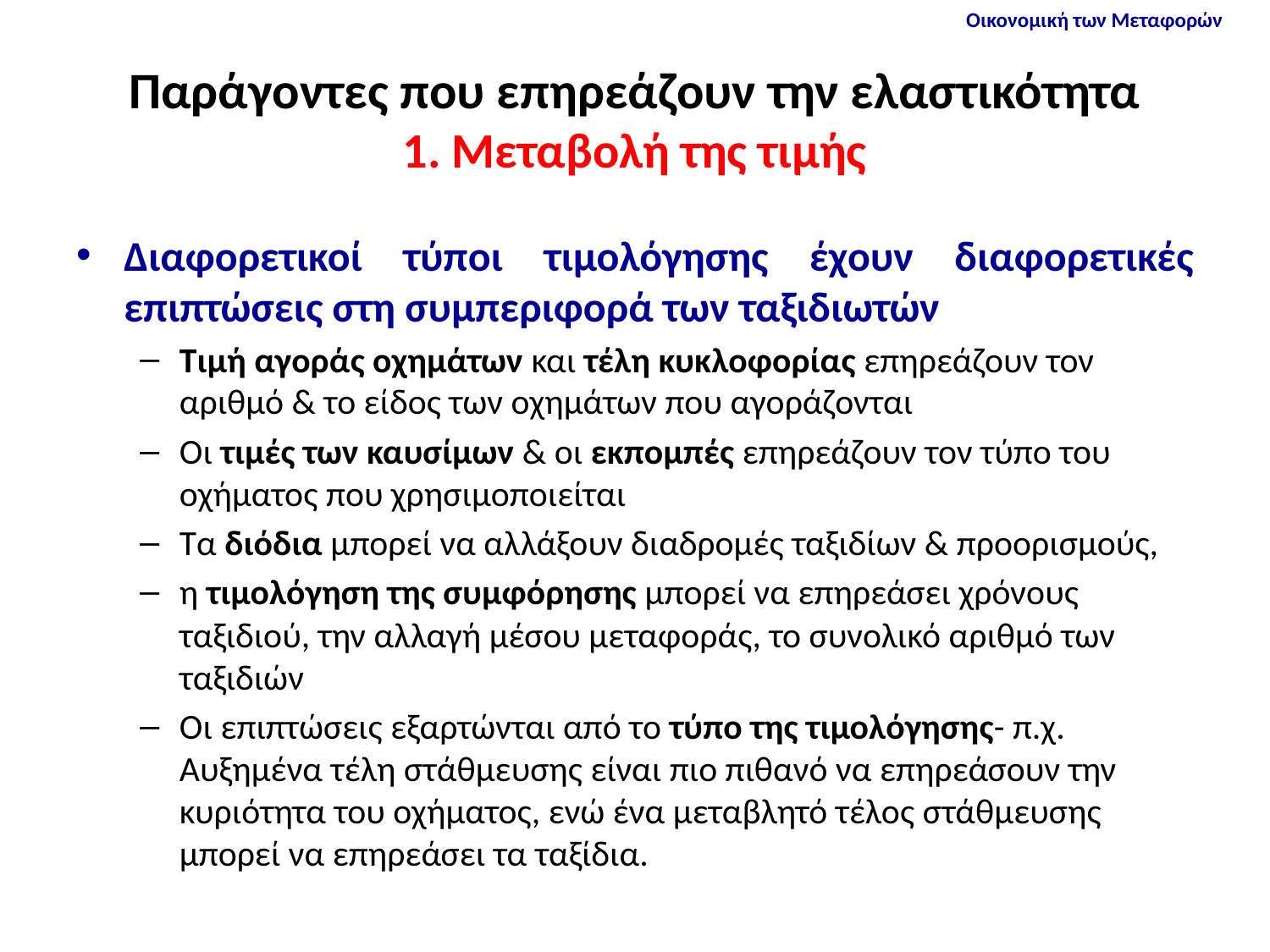

# Παράγοντες που επηρεάζουν την ελαστικότητα 1. Μεταβολή της τιμής
Διαφορετικοί τύποι τιμολόγησης έχουν διαφορετικές επιπτώσεις στη συμπεριφορά των ταξιδιωτών
Τιμή αγοράς οχημάτων και τέλη κυκλοφορίας επηρεάζουν τον αριθμό & το είδος των οχημάτων που αγοράζονται
Οι τιμές των καυσίμων & οι εκπομπές επηρεάζουν τον τύπο του οχήματος που χρησιμοποιείται
Τα διόδια μπορεί να αλλάξουν διαδρομές ταξιδίων & προορισμούς,
η τιμολόγηση της συμφόρησης μπορεί να επηρεάσει χρόνους ταξιδιού, την αλλαγή μέσου μεταφοράς, το συνολικό αριθμό των ταξιδιών
Οι επιπτώσεις εξαρτώνται από το τύπο της τιμολόγησης- π.χ. Αυξημένα τέλη στάθμευσης είναι πιο πιθανό να επηρεάσουν την κυριότητα του οχήματος, ενώ ένα μεταβλητό τέλος στάθμευσης μπορεί να επηρεάσει τα ταξίδια.